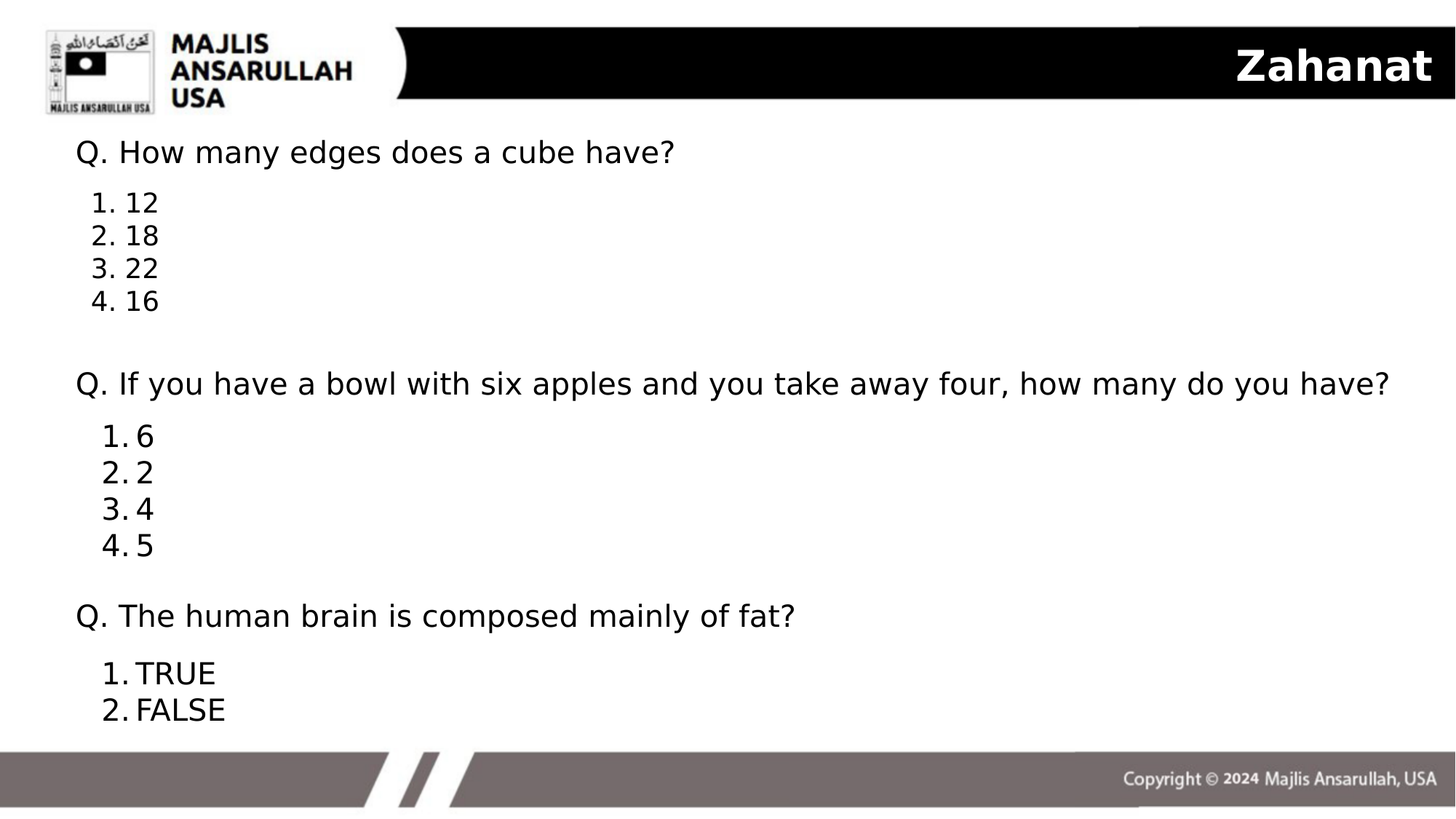

Zahanat
Q. How many edges does a cube have?
12
18
22
16
Q. If you have a bowl with six apples and you take away four, how many do you have?
6
2
4
5
Q. The human brain is composed mainly of fat?
TRUE
FALSE